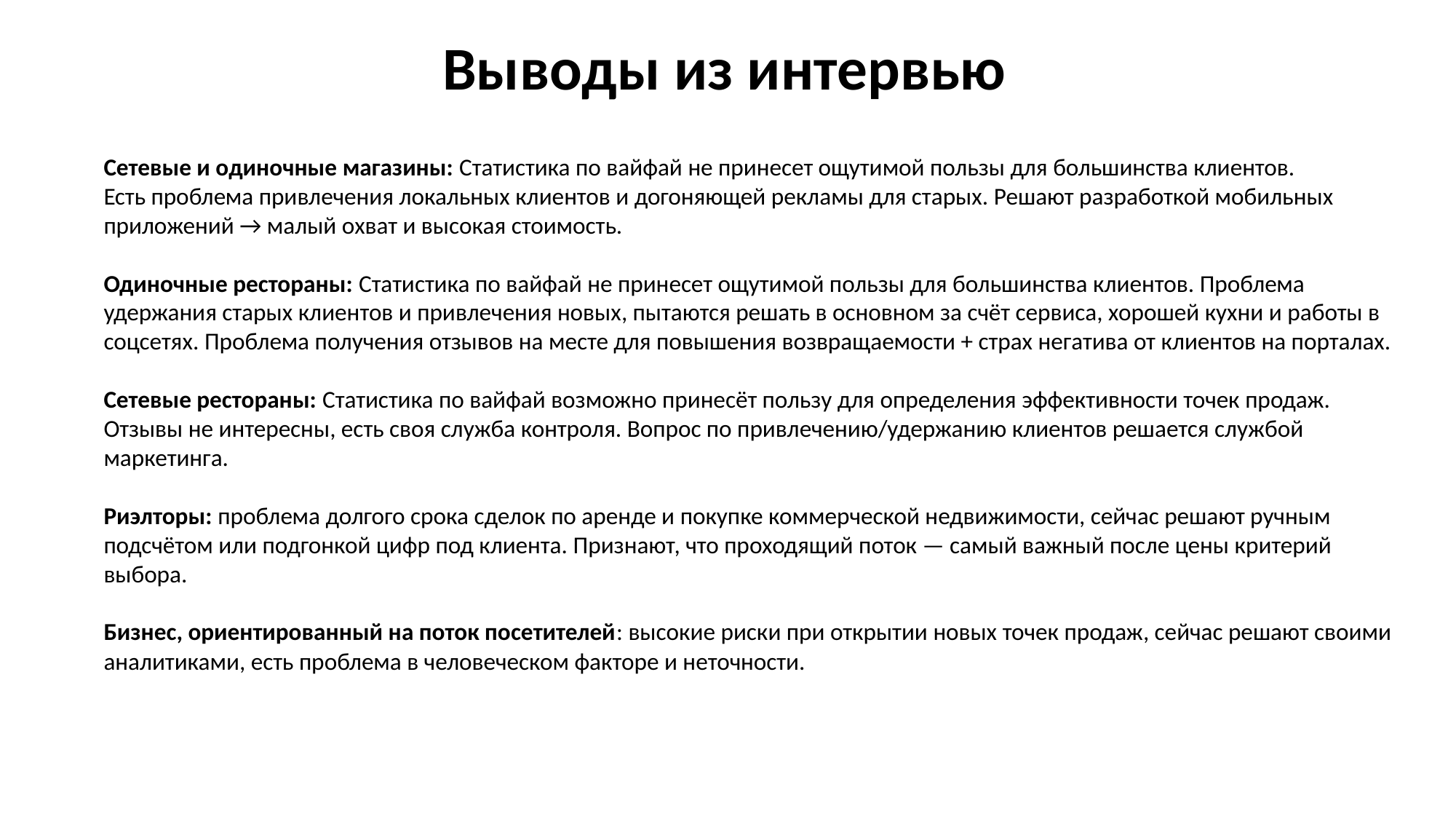

Выводы из интервью
Сетевые и одиночные магазины: Статистика по вайфай не принесет ощутимой пользы для большинства клиентов.
Есть проблема привлечения локальных клиентов и догоняющей рекламы для старых. Решают разработкой мобильных приложений → малый охват и высокая стоимость.

Одиночные рестораны: Статистика по вайфай не принесет ощутимой пользы для большинства клиентов. Проблема удержания старых клиентов и привлечения новых, пытаются решать в основном за счёт сервиса, хорошей кухни и работы в соцсетях. Проблема получения отзывов на месте для повышения возвращаемости + страх негатива от клиентов на порталах.

Сетевые рестораны: Статистика по вайфай возможно принесёт пользу для определения эффективности точек продаж.
Отзывы не интересны, есть своя служба контроля. Вопрос по привлечению/удержанию клиентов решается службой маркетинга.

Риэлторы: проблема долгого срока сделок по аренде и покупке коммерческой недвижимости, сейчас решают ручным подсчётом или подгонкой цифр под клиента. Признают, что проходящий поток — самый важный после цены критерий выбора.

Бизнес, ориентированный на поток посетителей: высокие риски при открытии новых точек продаж, сейчас решают своими аналитиками, есть проблема в человеческом факторе и неточности.